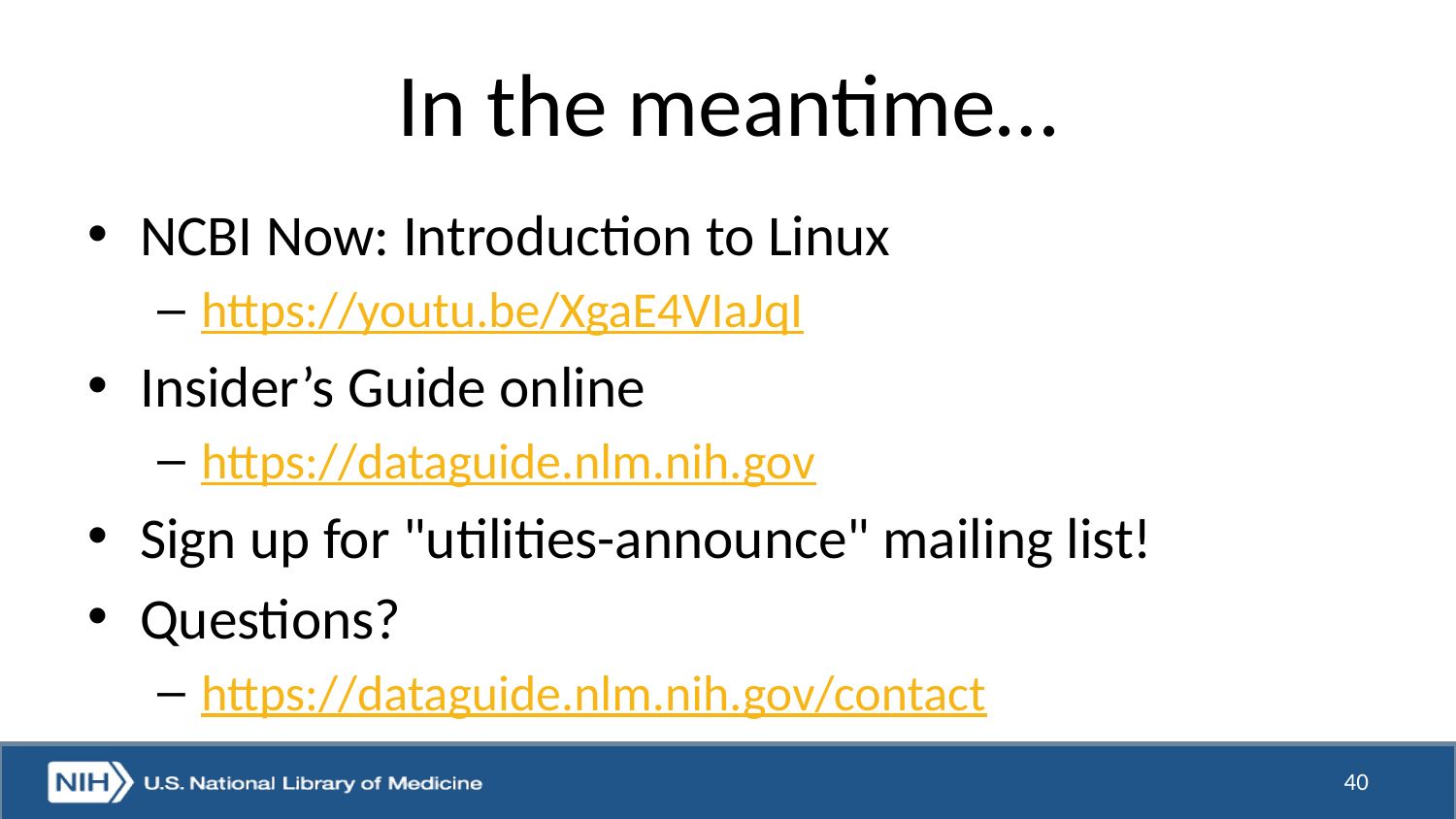

# In the meantime…
NCBI Now: Introduction to Linux
https://youtu.be/XgaE4VIaJqI
Insider’s Guide online
https://dataguide.nlm.nih.gov
Sign up for "utilities-announce" mailing list!
Questions?
https://dataguide.nlm.nih.gov/contact

40